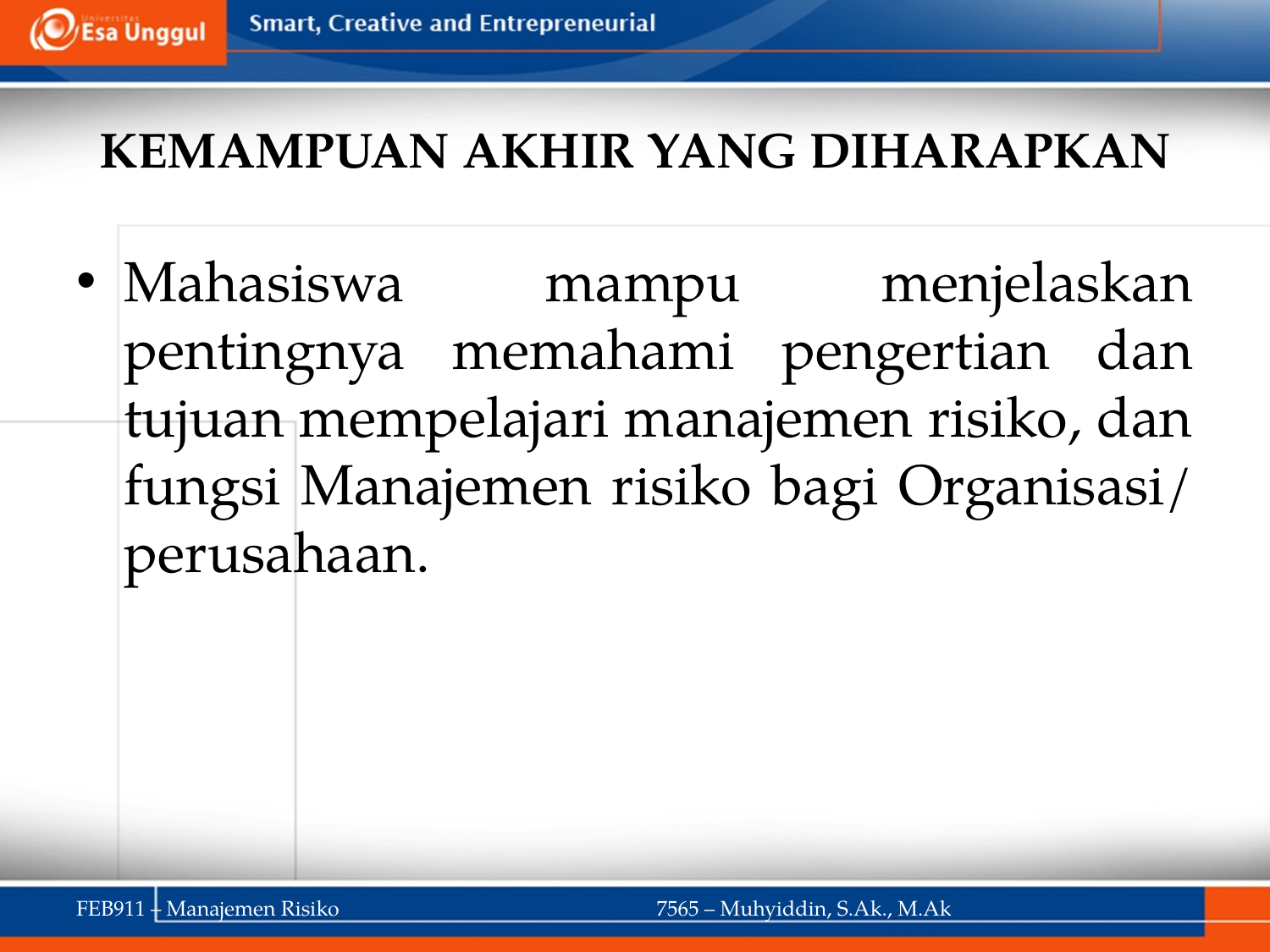

# KEMAMPUAN AKHIR YANG DIHARAPKAN
Mahasiswa mampu menjelaskan pentingnya memahami pengertian dan tujuan mempelajari manajemen risiko, dan fungsi Manajemen risiko bagi Organisasi/ perusahaan.
FEB911 – Manajemen Risiko
7565 – Muhyiddin, S.Ak., M.Ak